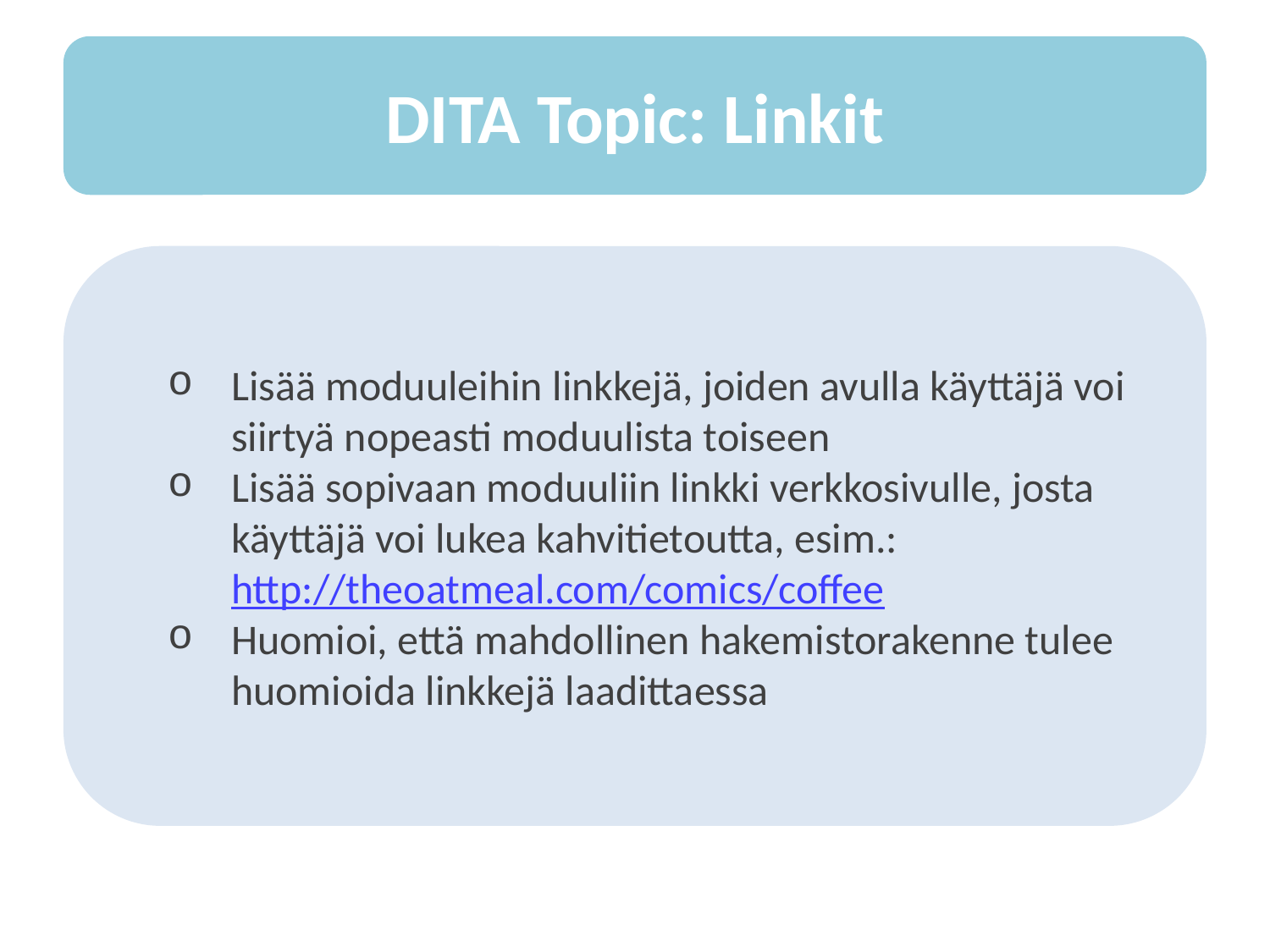

DITA Topic: Linkit
#

Lisää moduuleihin linkkejä, joiden avulla käyttäjä voi siirtyä nopeasti moduulista toiseen
Lisää sopivaan moduuliin linkki verkkosivulle, josta käyttäjä voi lukea kahvitietoutta, esim.:
http://theoatmeal.com/comics/coffee
Huomioi, että mahdollinen hakemistorakenne tulee huomioida linkkejä laadittaessa